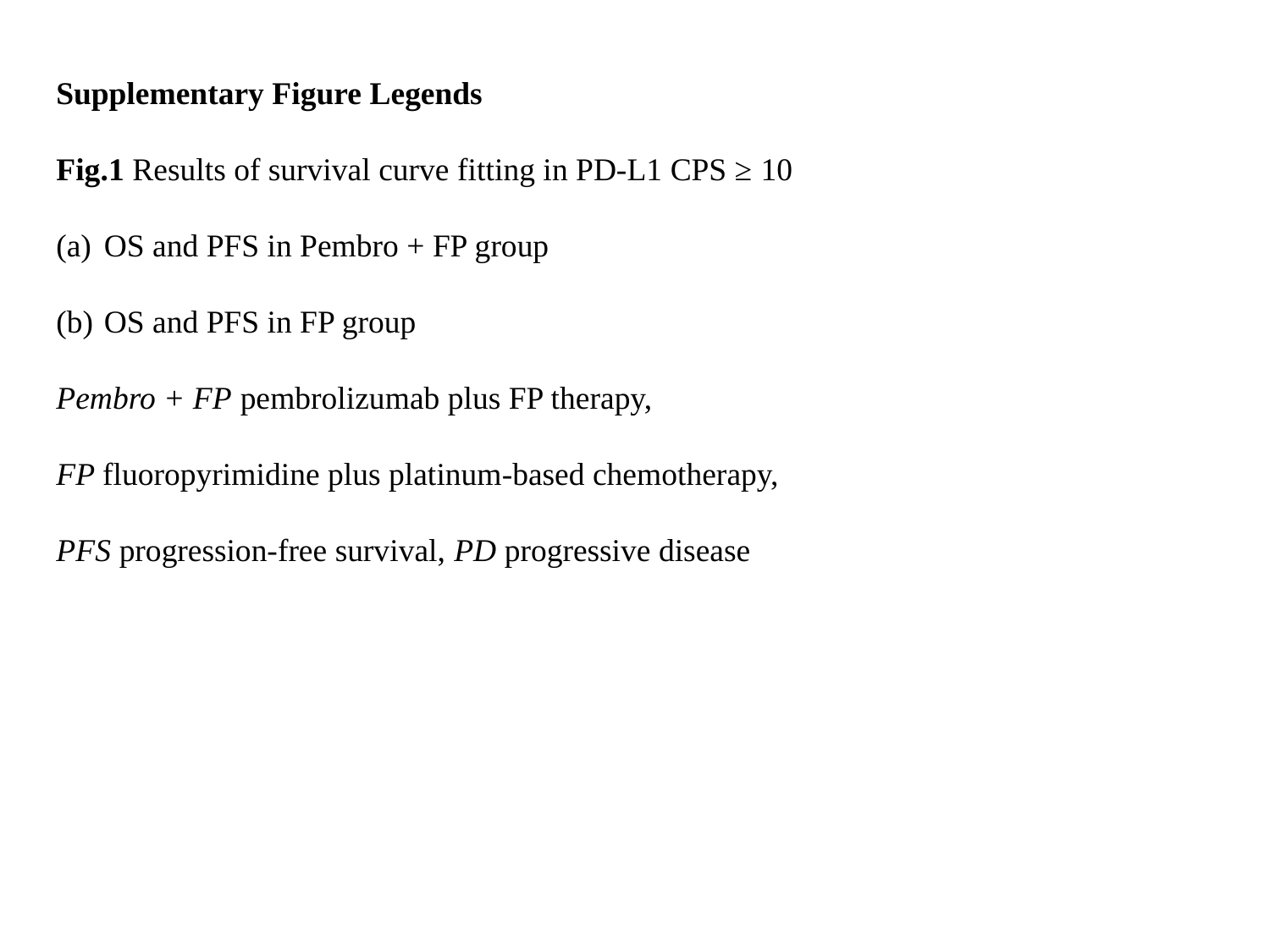

Supplementary Figure Legends
Fig.1 Results of survival curve fitting in PD-L1 CPS ≥ 10
OS and PFS in Pembro + FP group
OS and PFS in FP group
Pembro + FP pembrolizumab plus FP therapy,
FP fluoropyrimidine plus platinum-based chemotherapy,
PFS progression-free survival, PD progressive disease